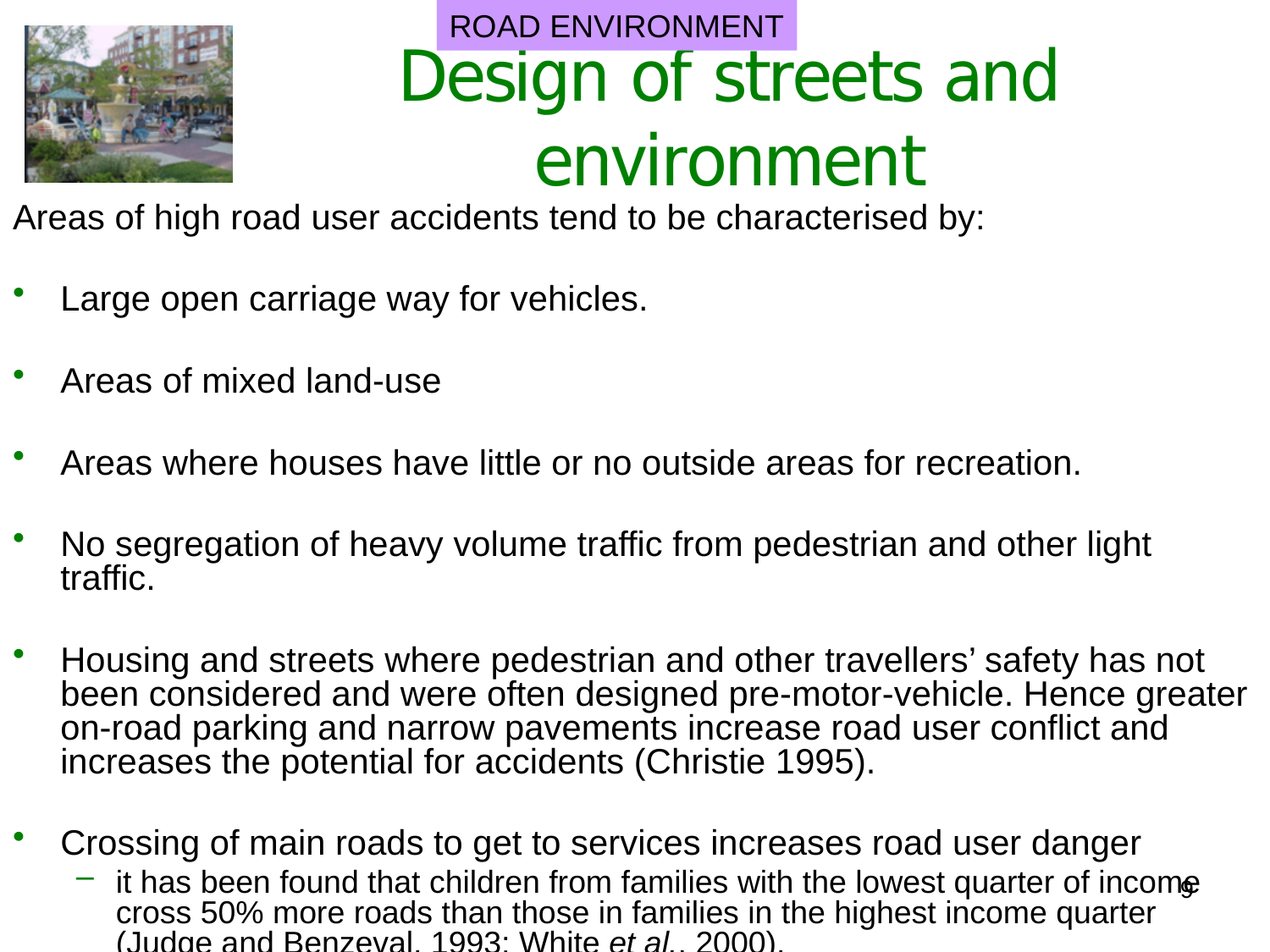

ROAD ENVIRONMENT
# Design of streets and environment
Areas of high road user accidents tend to be characterised by:

Large open carriage way for vehicles.

Areas of mixed land-use

Areas where houses have little or no outside areas for recreation.

No segregation of heavy volume traffic from pedestrian and other light traffic.

Housing and streets where pedestrian and other travellers’ safety has not been considered and were often designed pre-motor-vehicle. Hence greater on-road parking and narrow pavements increase road user conflict and increases the potential for accidents (Christie 1995).

Crossing of main roads to get to services increases road user danger
it has been found that children from families with the lowest quarter of income cross 50% more roads than those in families in the highest income quarter (Judge and Benzeval, 1993; White et al., 2000).
9